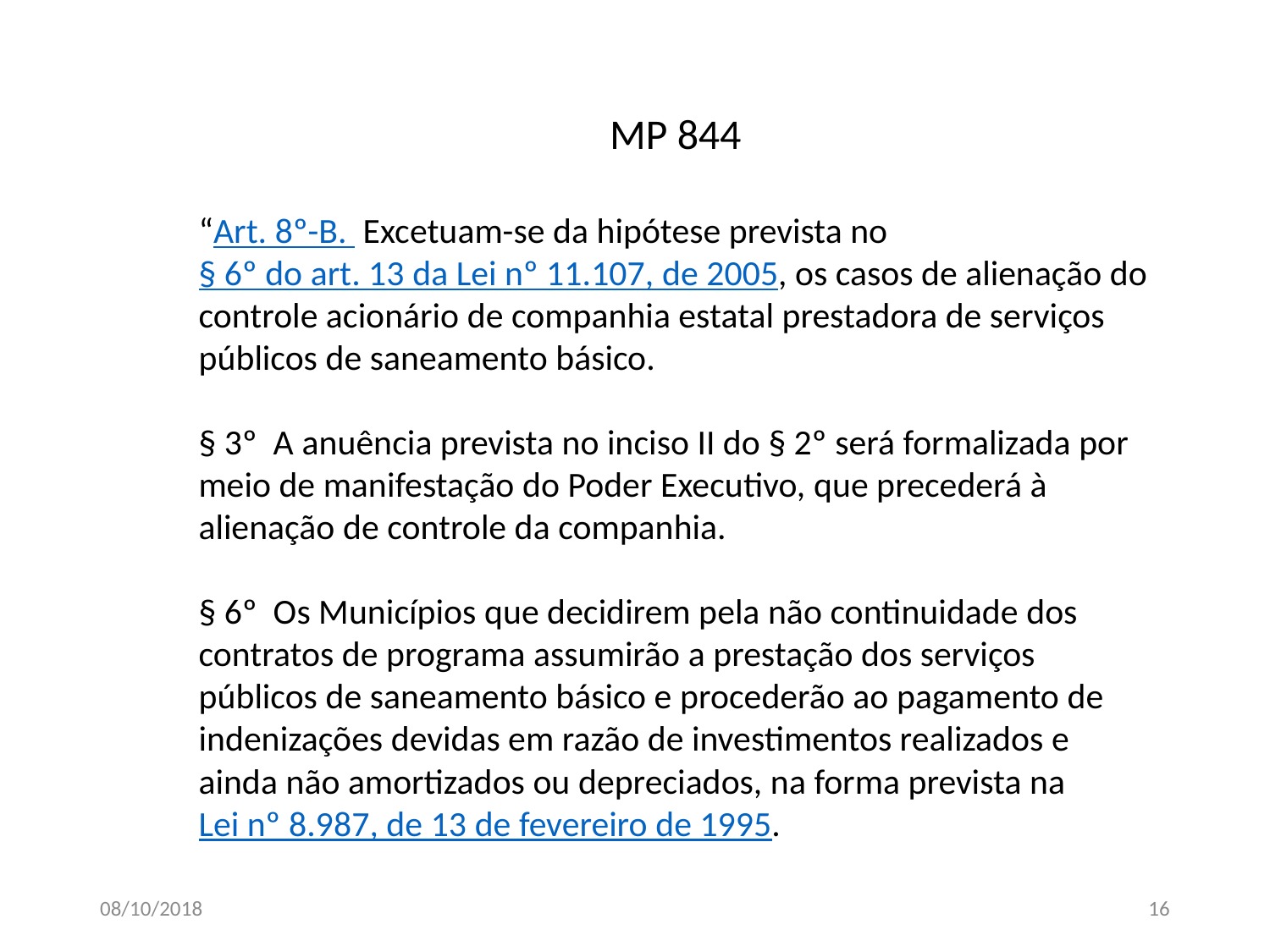

MP 844

“Art. 8º-B.  Excetuam-se da hipótese prevista no § 6º do art. 13 da Lei nº 11.107, de 2005, os casos de alienação do controle acionário de companhia estatal prestadora de serviços públicos de saneamento básico.

§ 3º  A anuência prevista no inciso II do § 2º será formalizada por meio de manifestação do Poder Executivo, que precederá à alienação de controle da companhia.

§ 6º  Os Municípios que decidirem pela não continuidade dos contratos de programa assumirão a prestação dos serviços públicos de saneamento básico e procederão ao pagamento de indenizações devidas em razão de investimentos realizados e ainda não amortizados ou depreciados, na forma prevista na Lei nº 8.987, de 13 de fevereiro de 1995.
08/10/2018
16